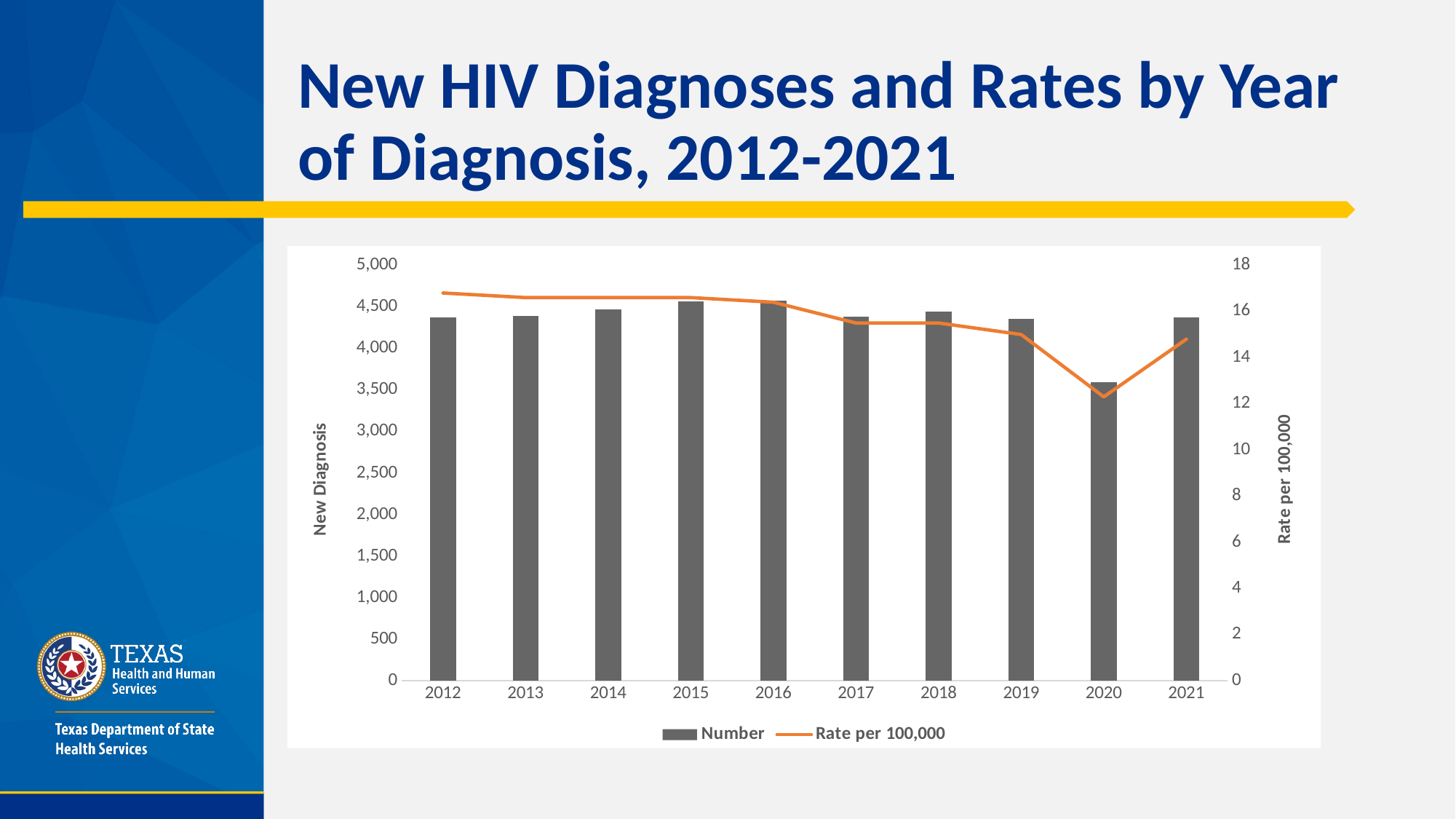

# New HIV Diagnoses and Rates by Year of Diagnosis, 2012-2021

### Chart

| Category | Number | Rate per 100,000 |
|---|---|---|
| 2012 | 4377.0 | 16.8 |
| 2013 | 4391.0 | 16.6 |
| 2014 | 4471.0 | 16.6 |
| 2015 | 4566.0 | 16.6 |
| 2016 | 4575.0 | 16.4 |
| 2017 | 4382.0 | 15.5 |
| 2018 | 4441.0 | 15.5 |
| 2019 | 4358.0 | 15.0 |
| 2020 | 3595.0 | 12.3 |
| 2021 | 4377.0 | 14.8 |